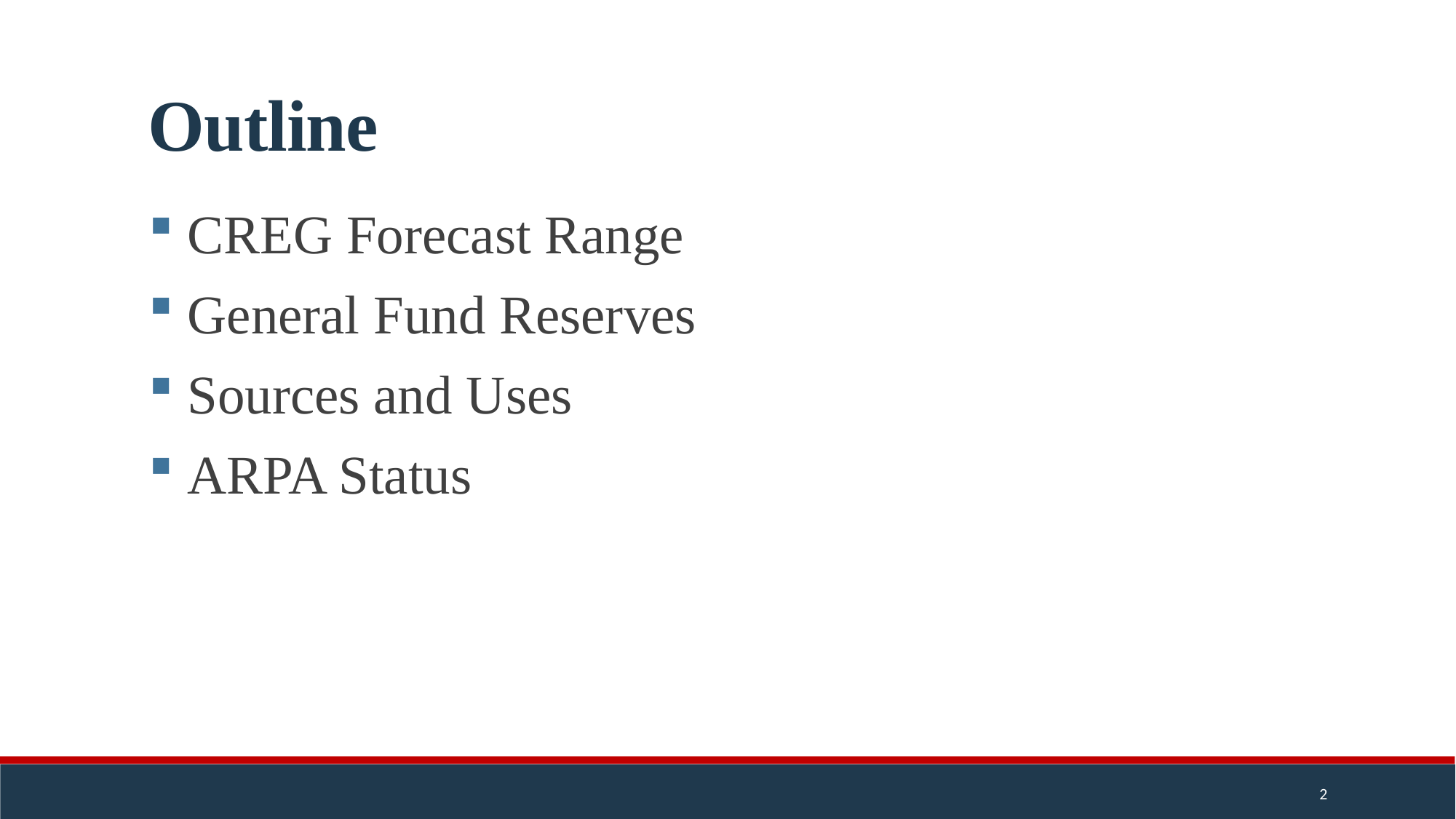

Outline
 CREG Forecast Range
 General Fund Reserves
 Sources and Uses
 ARPA Status
2